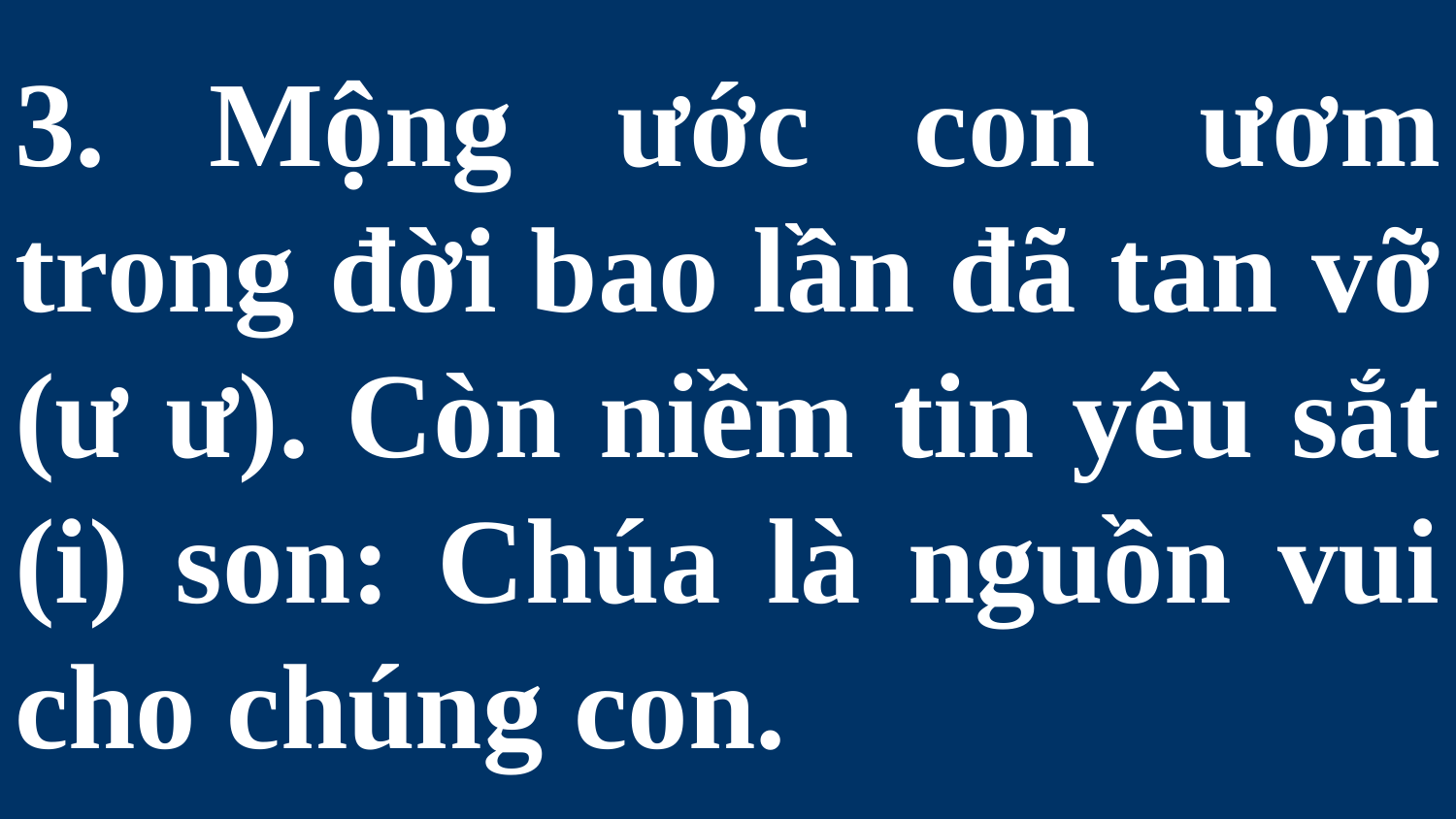

# 3. Mộng ước con ươm trong đời bao lần đã tan vỡ (ư ư). Còn niềm tin yêu sắt (i) son: Chúa là nguồn vui cho chúng con.